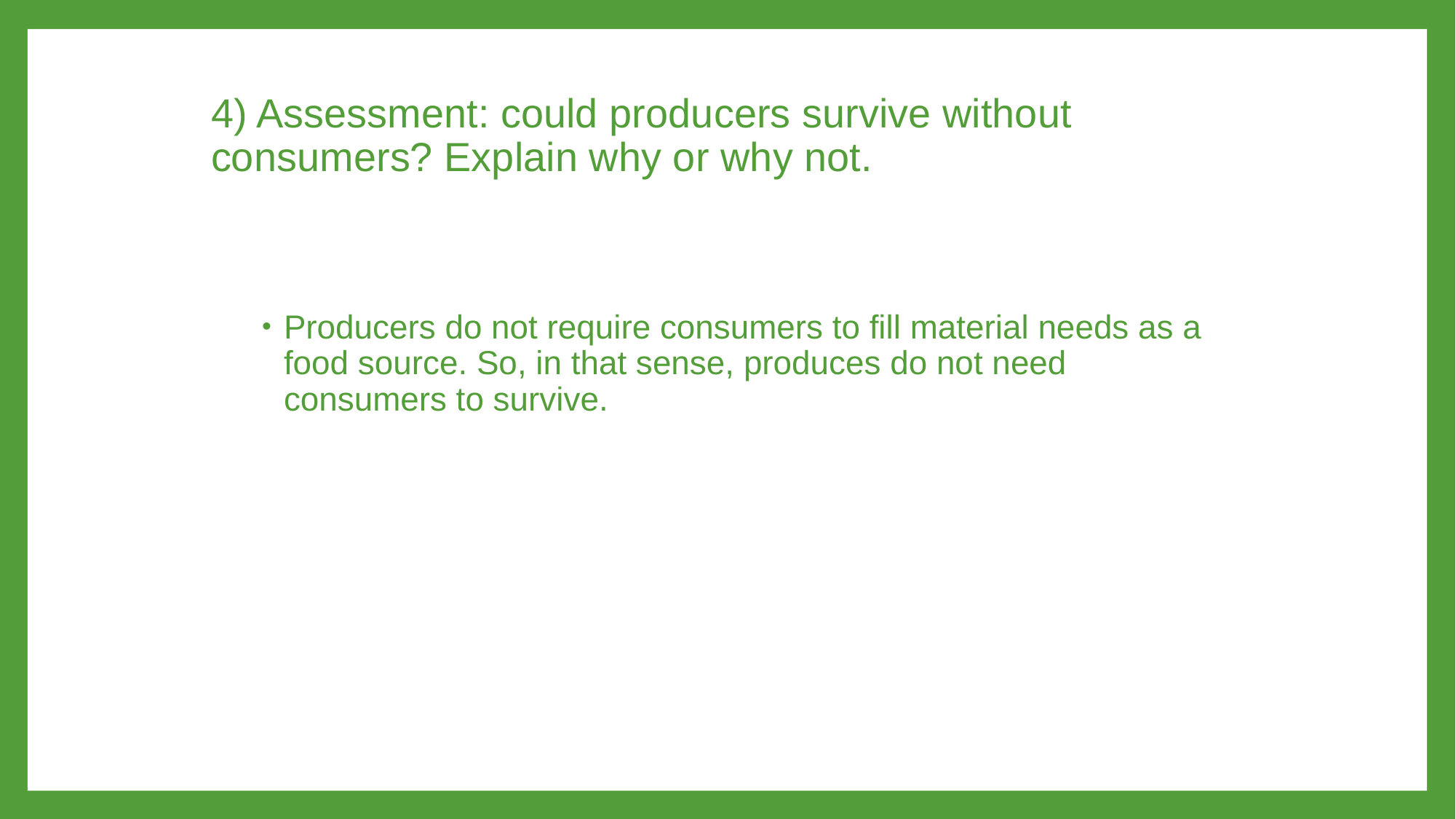

# 4) Assessment: could producers survive without consumers? Explain why or why not.
Producers do not require consumers to fill material needs as a food source. So, in that sense, produces do not need consumers to survive.